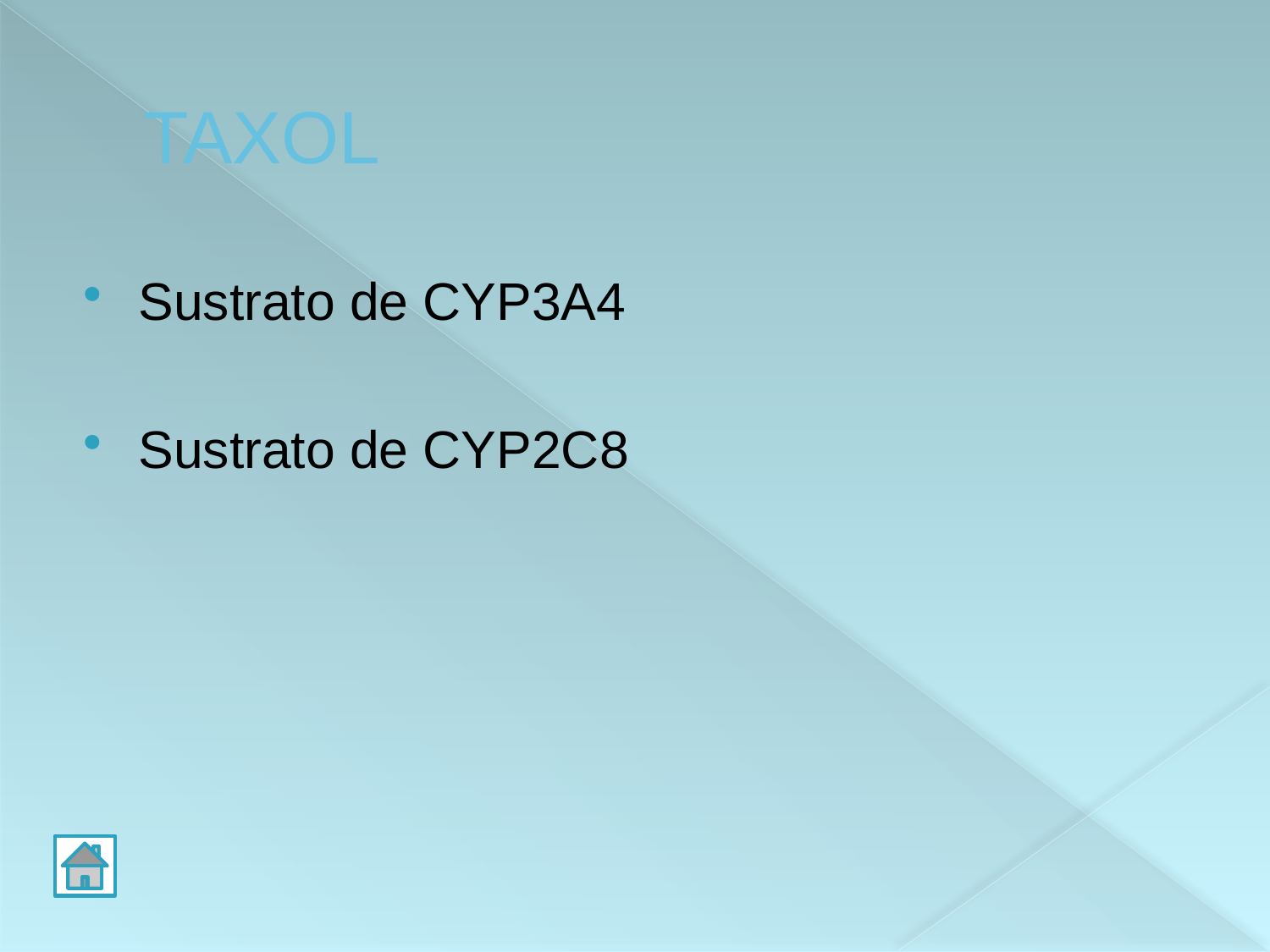

# TAXOL
Sustrato de CYP3A4

Sustrato de CYP2C8